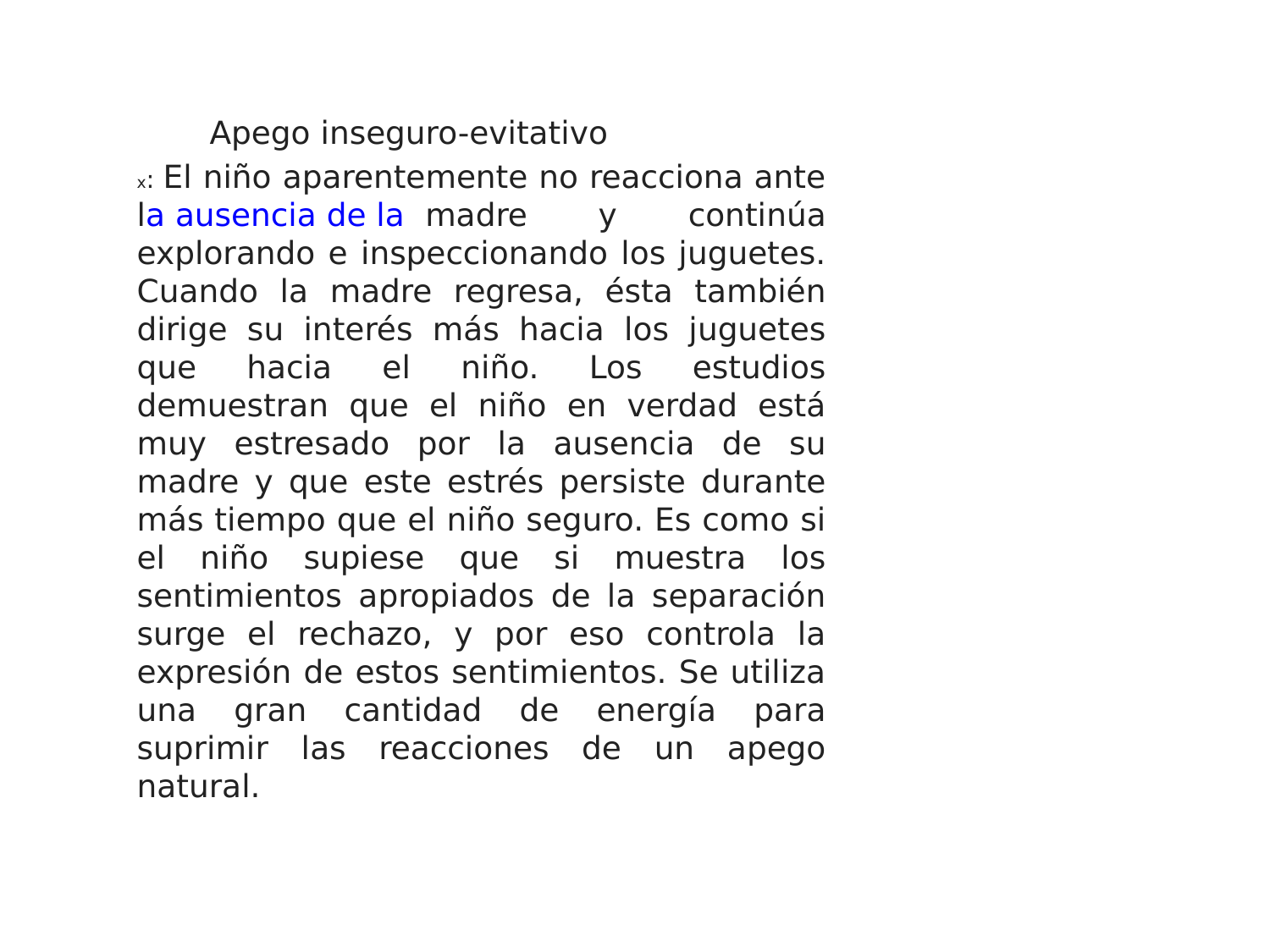

Apego inseguro-evitativo
x: El niño aparentemente no reacciona ante la ausencia de la  madre y continúa explorando e inspeccionando los juguetes. Cuando la madre regresa, ésta también dirige su interés más hacia los juguetes que hacia el niño. Los estudios demuestran que el niño en verdad está muy estresado por la ausencia de su madre y que este estrés persiste durante más tiempo que el niño seguro. Es como si el niño supiese que si muestra los sentimientos apropiados de la separación surge el rechazo, y por eso controla la expresión de estos sentimientos. Se utiliza una gran cantidad de energía para suprimir las reacciones de un apego natural.